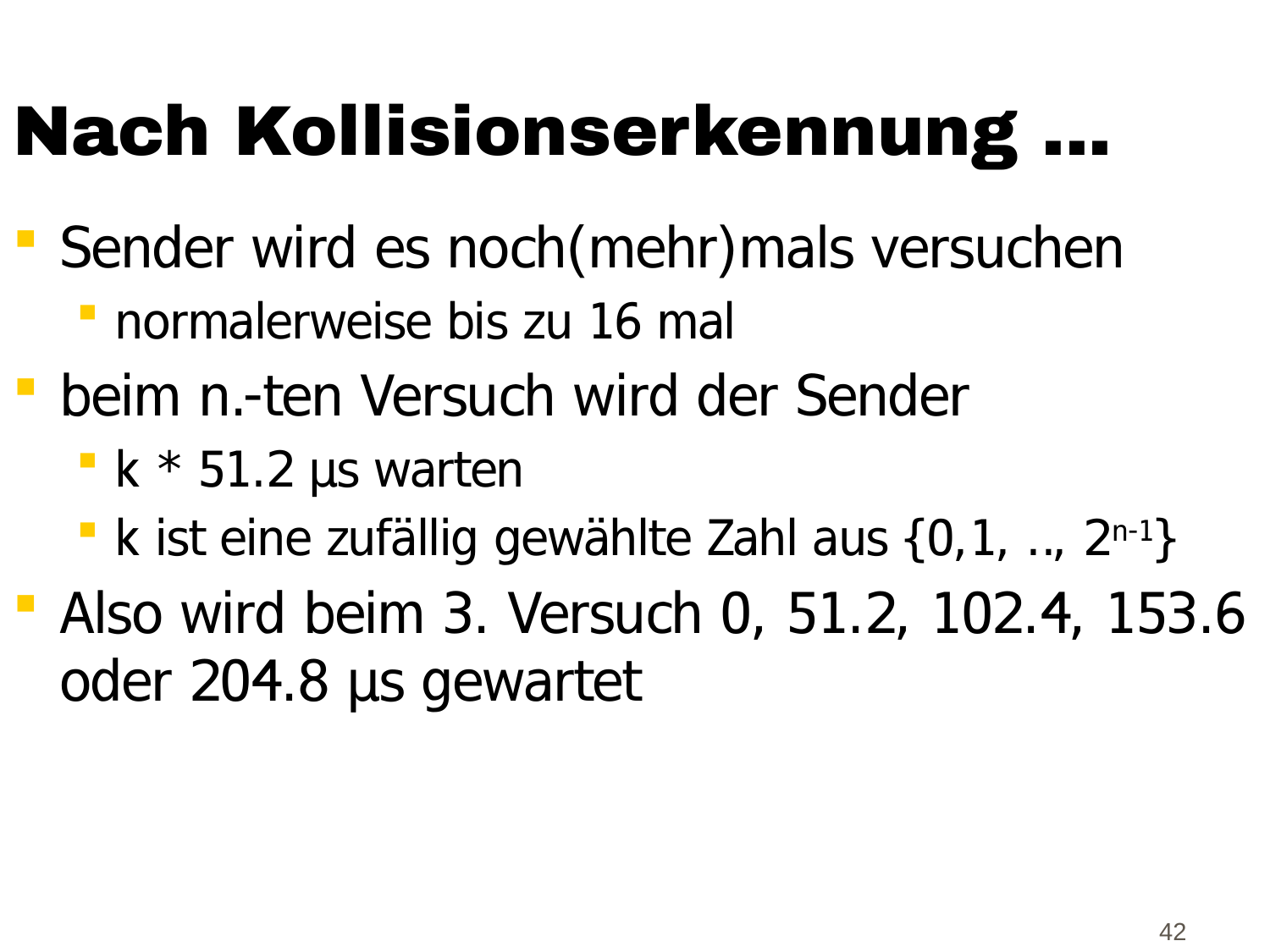

# Nach Kollisionserkennung ...
Sender wird es noch(mehr)mals versuchen
normalerweise bis zu 16 mal
beim n.-ten Versuch wird der Sender
k * 51.2 µs warten
k ist eine zufällig gewählte Zahl aus {0,1, .., 2n-1}
Also wird beim 3. Versuch 0, 51.2, 102.4, 153.6 oder 204.8 µs gewartet
42